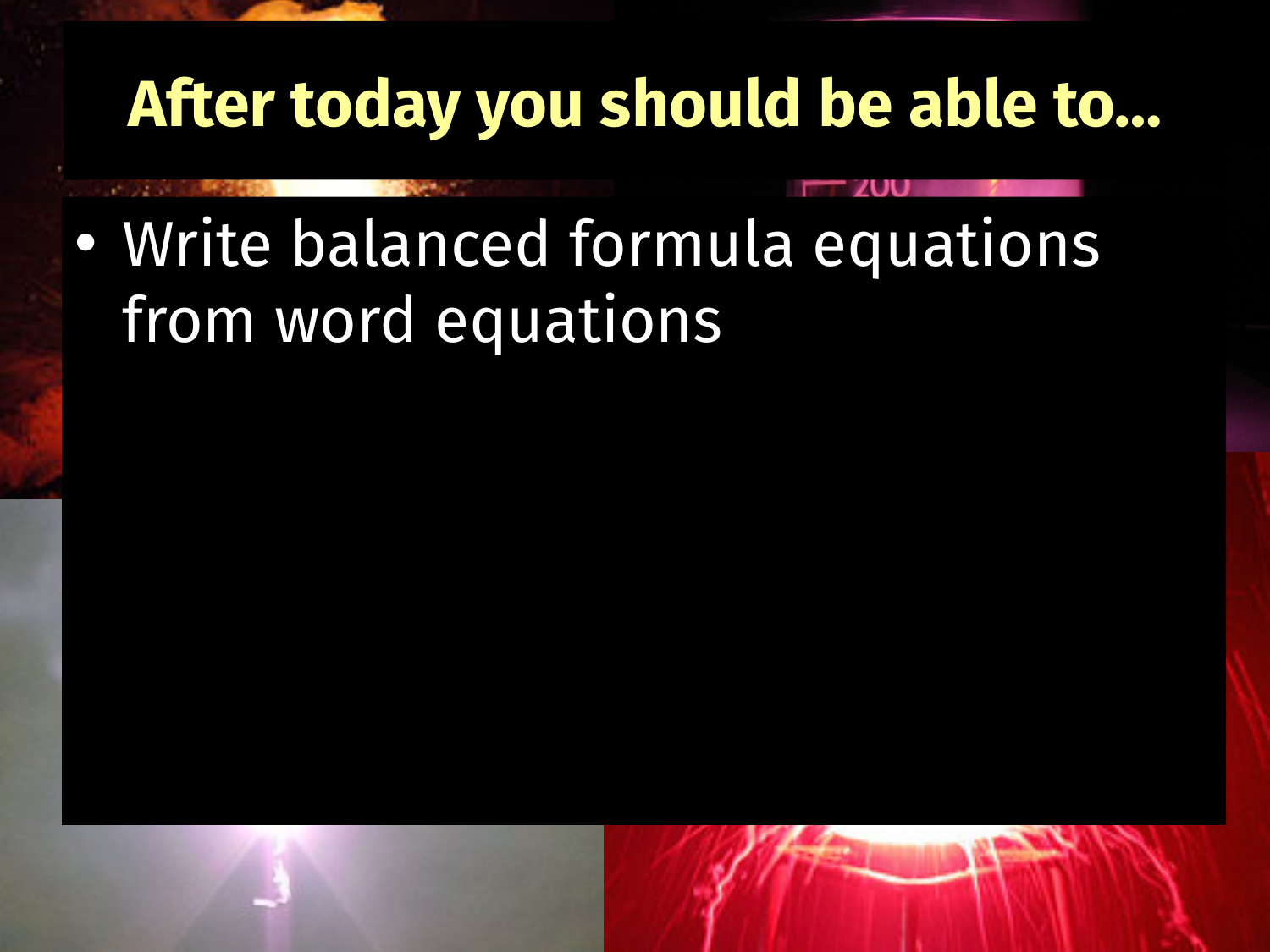

# After today you should be able to…
Write balanced formula equations from word equations
heat

Pt